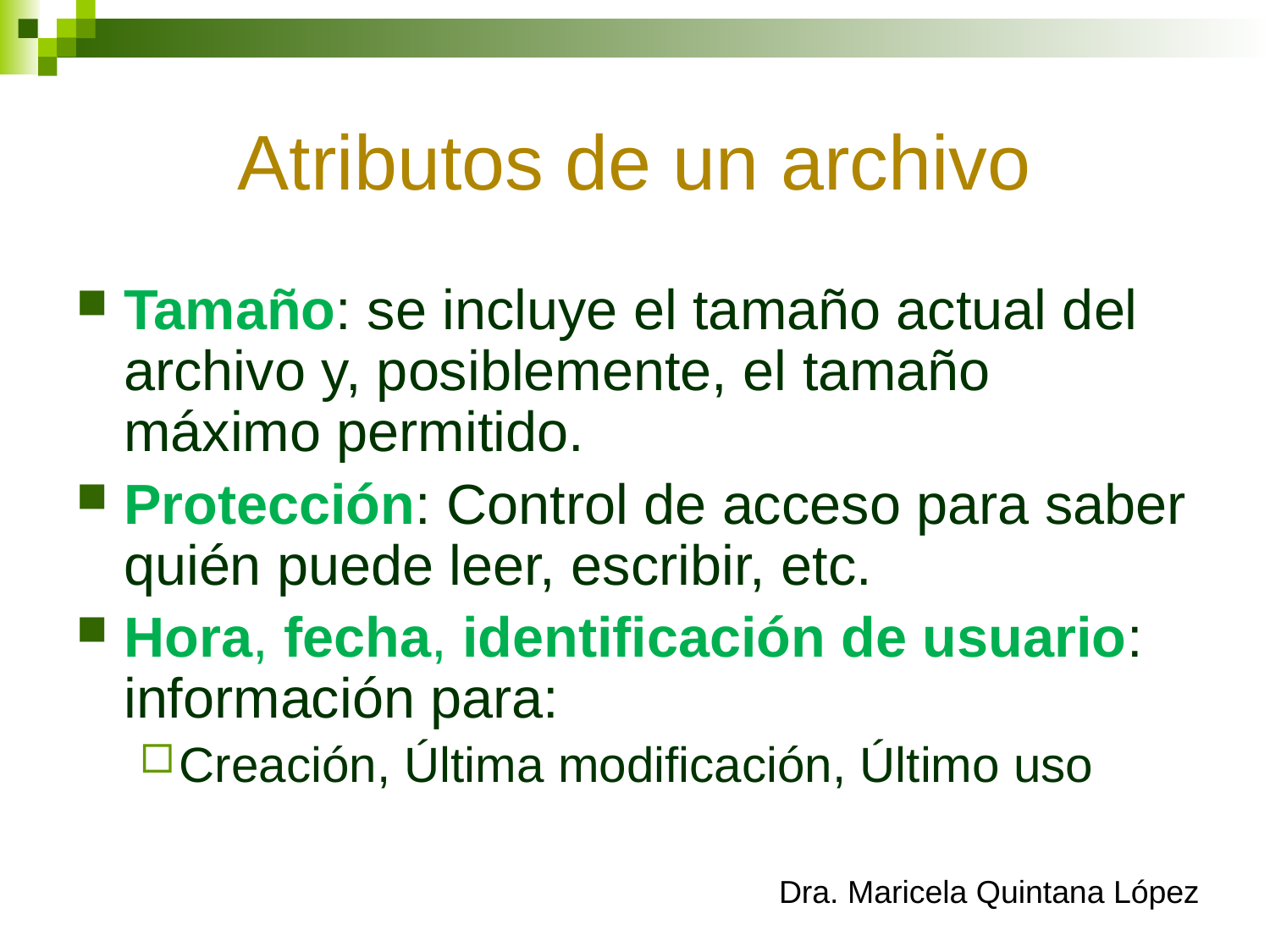

# Atributos de un archivo
Tamaño: se incluye el tamaño actual del archivo y, posiblemente, el tamaño máximo permitido.
Protección: Control de acceso para saber quién puede leer, escribir, etc.
Hora, fecha, identificación de usuario: información para:
Creación, Última modificación, Último uso